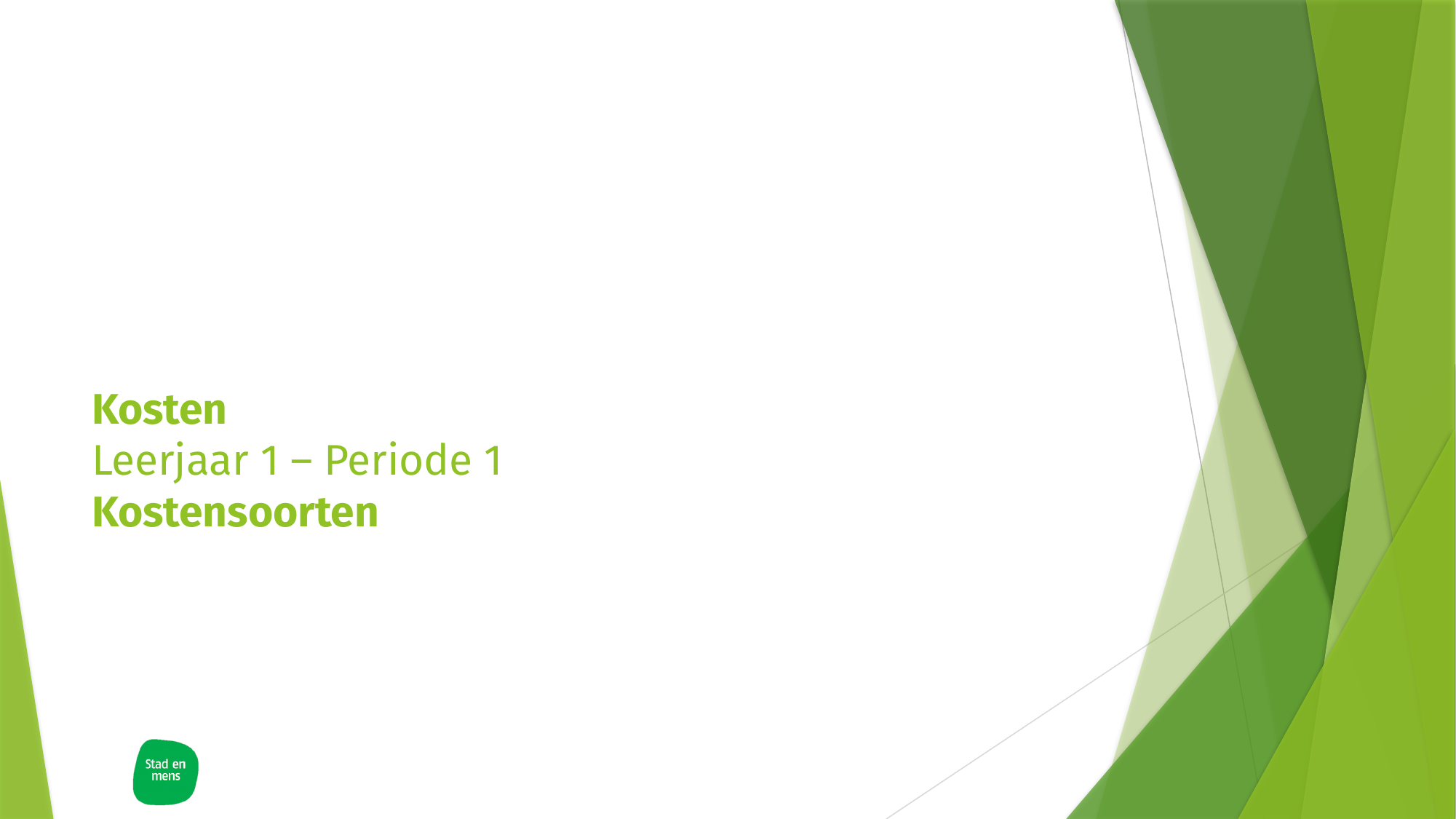

# Kosten Leerjaar 1 – Periode 1 Kostensoorten